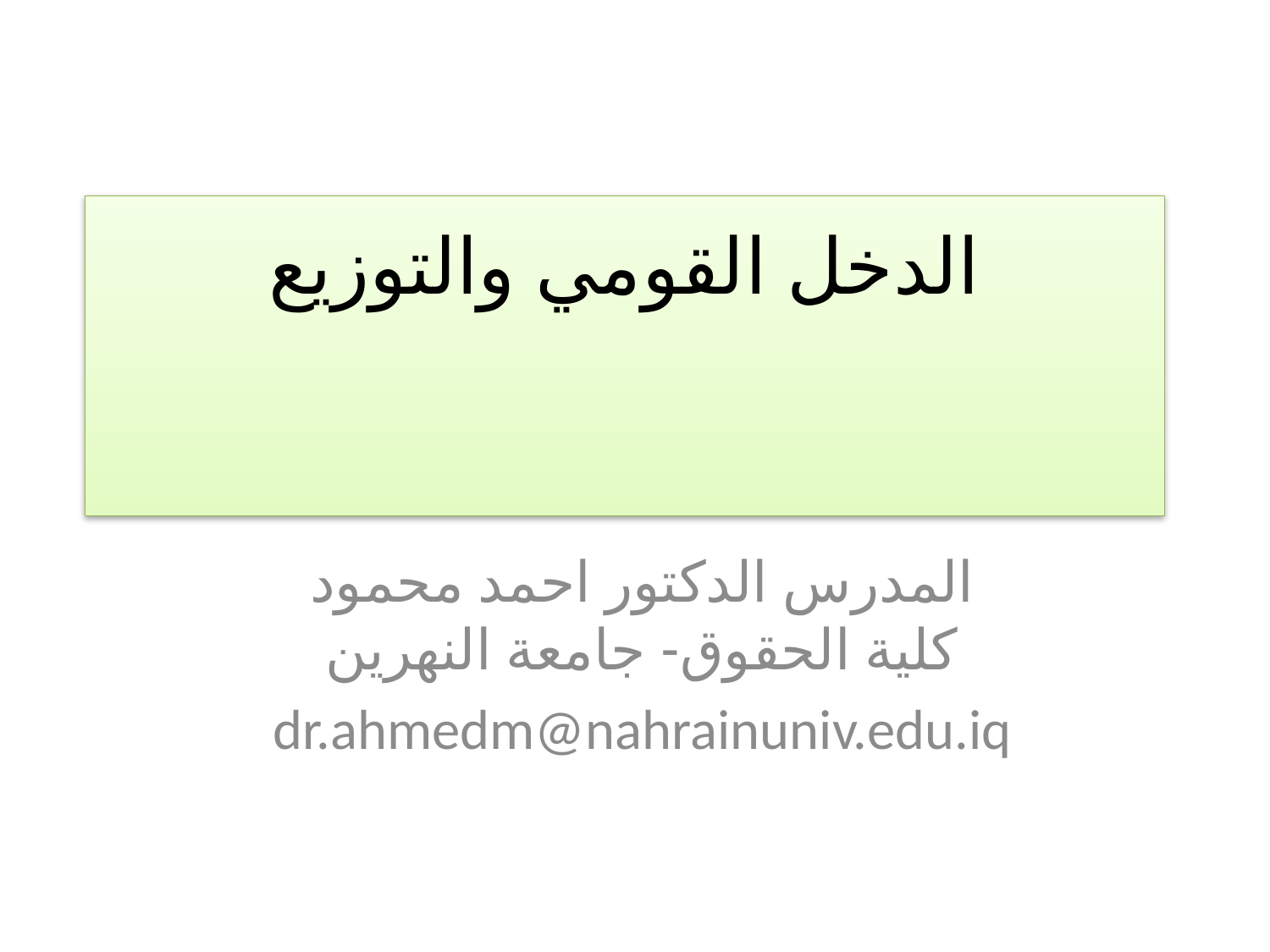

# الدخل القومي والتوزيع
المدرس الدكتور احمد محمود
كلية الحقوق- جامعة النهرين
dr.ahmedm@nahrainuniv.edu.iq